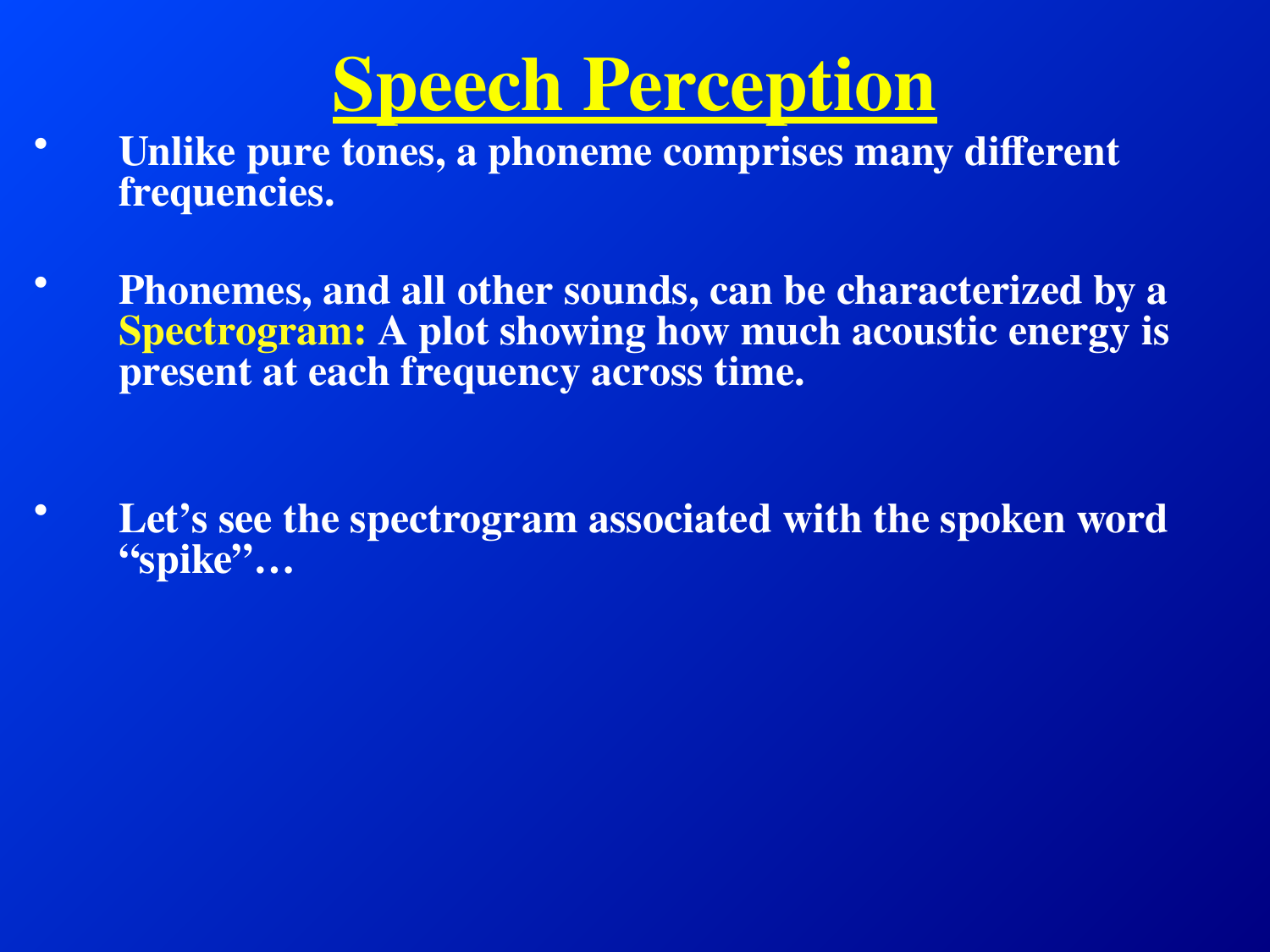

# Speech Perception
Unlike pure tones, a phoneme comprises many different frequencies.

Phonemes, and all other sounds, can be characterized by a Spectrogram: A plot showing how much acoustic energy is present at each frequency across time.

Let’s see the spectrogram associated with the spoken word “spike”…